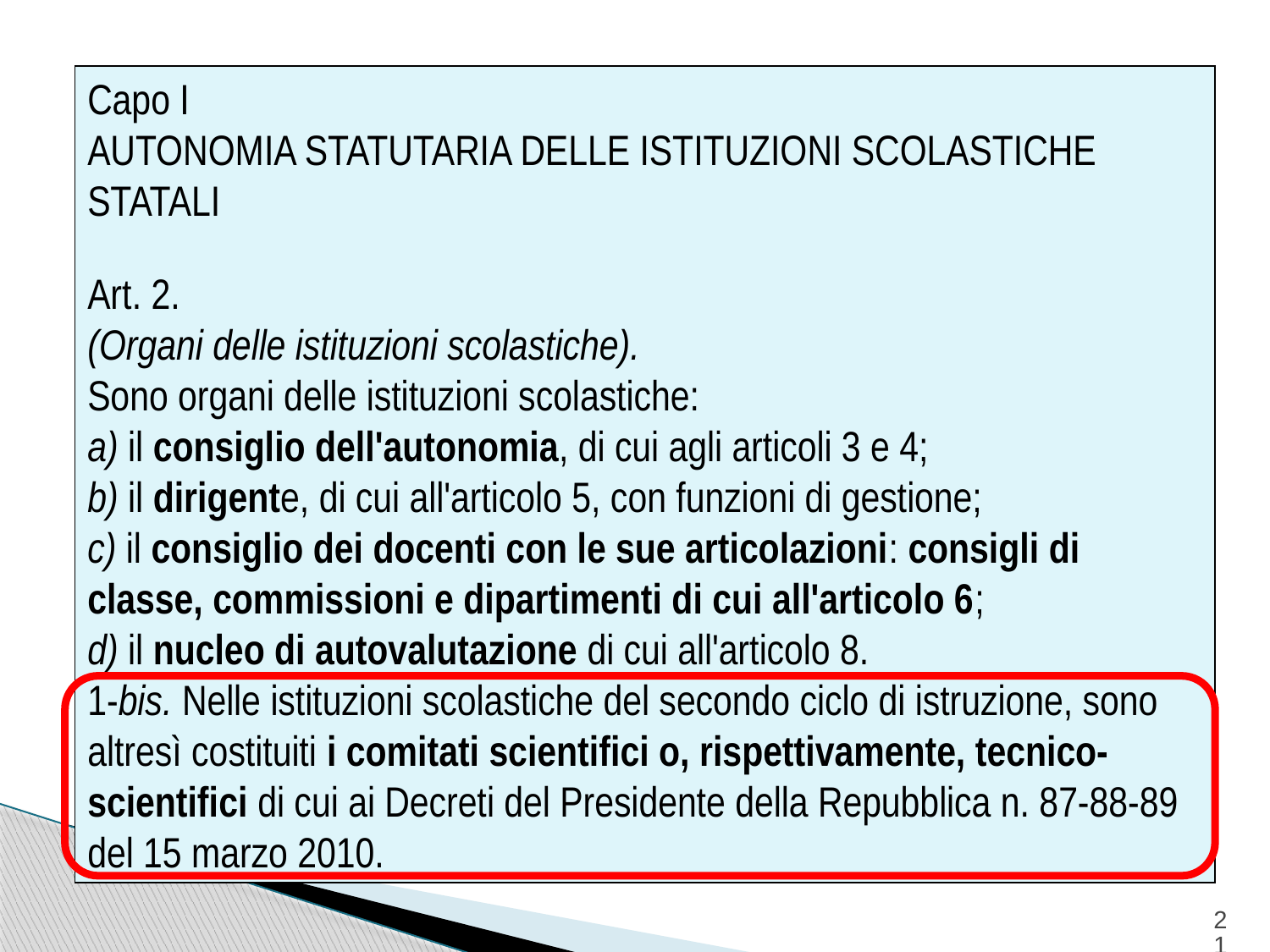

Capo I
AUTONOMIA STATUTARIA DELLE ISTITUZIONI SCOLASTICHE STATALI

Art. 2.
(Organi delle istituzioni scolastiche).
Sono organi delle istituzioni scolastiche:
a) il consiglio dell'autonomia, di cui agli articoli 3 e 4;
b) il dirigente, di cui all'articolo 5, con funzioni di gestione;
c) il consiglio dei docenti con le sue articolazioni: consigli di classe, commissioni e dipartimenti di cui all'articolo 6;
d) il nucleo di autovalutazione di cui all'articolo 8.
1-bis. Nelle istituzioni scolastiche del secondo ciclo di istruzione, sono altresì costituiti i comitati scientifici o, rispettivamente, tecnico-scientifici di cui ai Decreti del Presidente della Repubblica n. 87-88-89 del 15 marzo 2010.

21